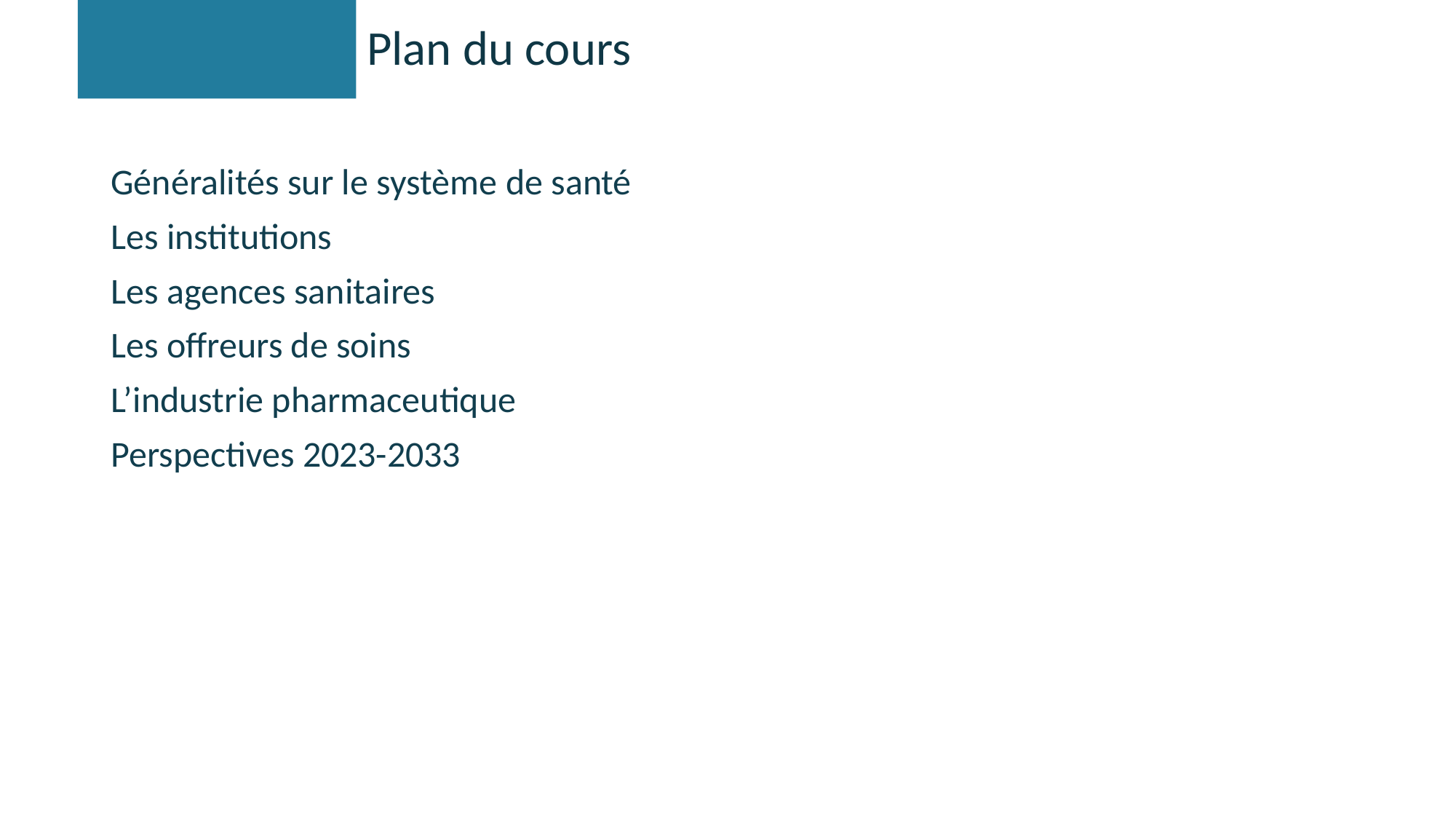

# Plan du cours
Généralités sur le système de santé
Les institutions
Les agences sanitaires
Les offreurs de soins
L’industrie pharmaceutique
Perspectives 2023-2033